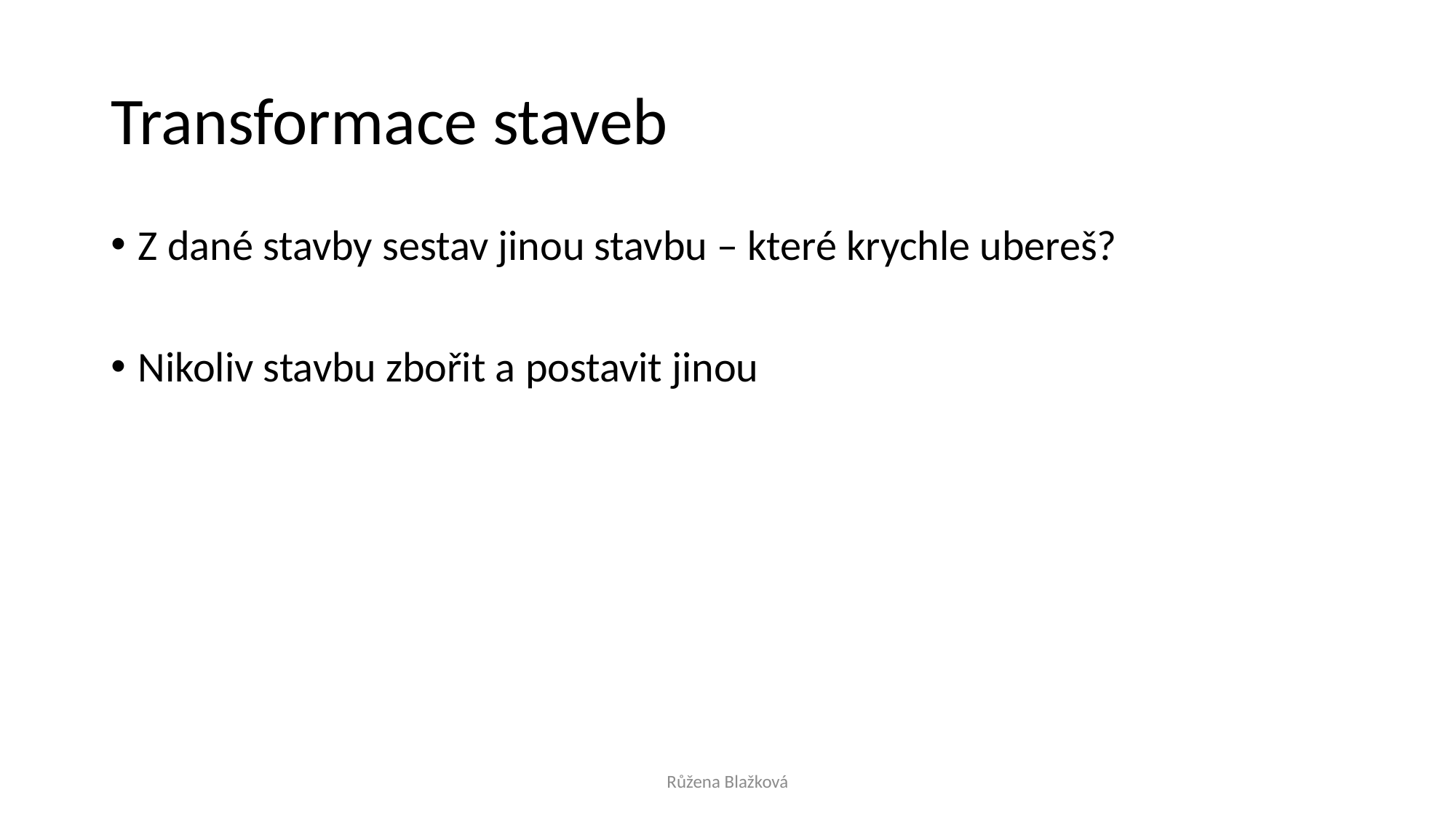

# Transformace staveb
Z dané stavby sestav jinou stavbu – které krychle ubereš?

Nikoliv stavbu zbořit a postavit jinou
Růžena Blažková